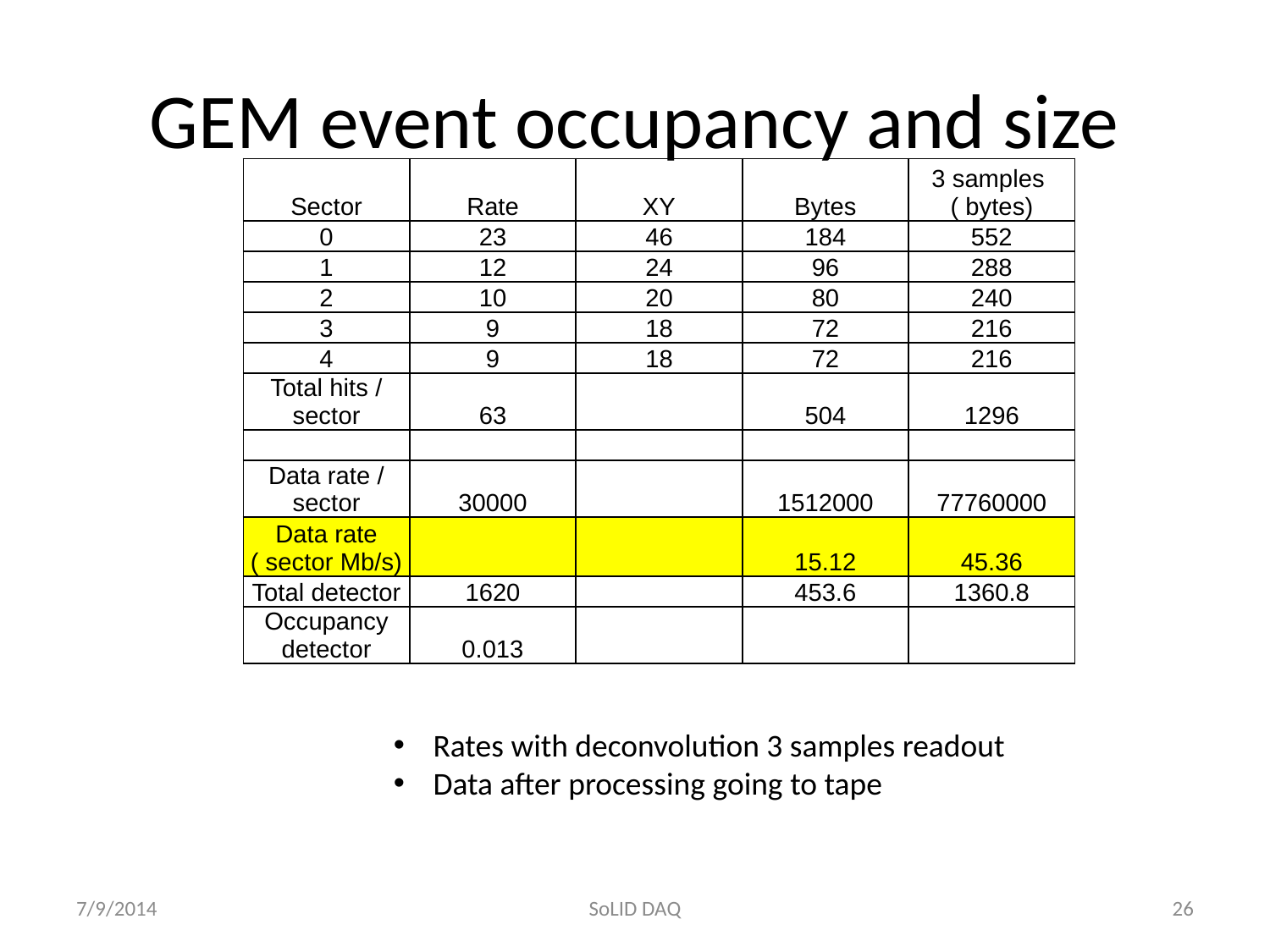

# GEM event occupancy and size
| Sector | Rate | XY | Bytes | 3 samples ( bytes) |
| --- | --- | --- | --- | --- |
| 0 | 23 | 46 | 184 | 552 |
| 1 | 12 | 24 | 96 | 288 |
| 2 | 10 | 20 | 80 | 240 |
| 3 | 9 | 18 | 72 | 216 |
| 4 | 9 | 18 | 72 | 216 |
| Total hits / sector | 63 |  | 504 | 1296 |
|  |  |  |  |  |
| Data rate / sector | 30000 |  | 1512000 | 77760000 |
| Data rate ( sector Mb/s) |  |  | 15.12 | 45.36 |
| Total detector | 1620 |  | 453.6 | 1360.8 |
| Occupancy detector | 0.013 |  |  |  |
Rates with deconvolution 3 samples readout
Data after processing going to tape
7/9/2014
SoLID DAQ
26